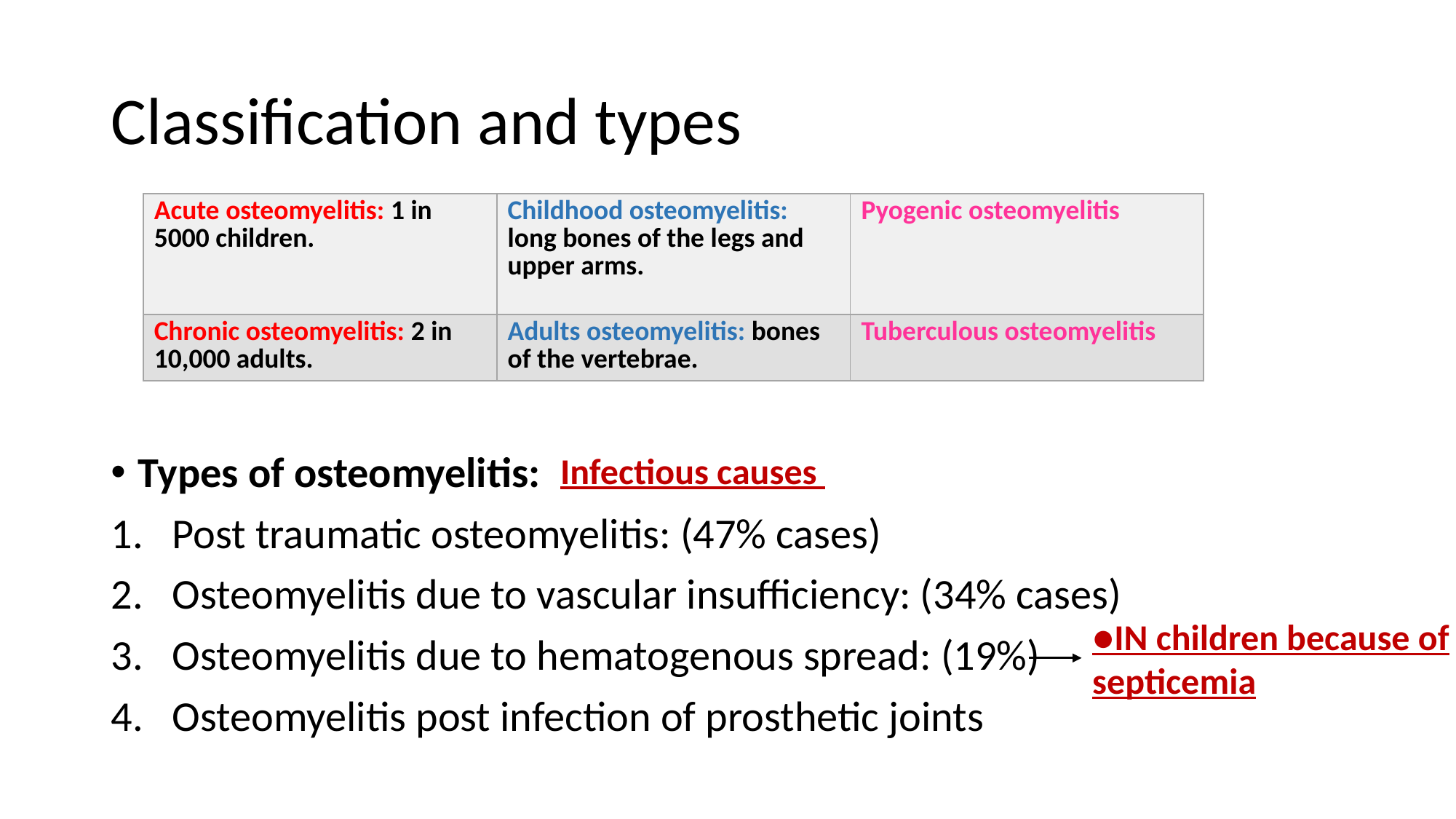

# Classification and types
| Acute osteomyelitis: 1 in 5000 children. | Childhood osteomyelitis: long bones of the legs and upper arms. | Pyogenic osteomyelitis |
| --- | --- | --- |
| Chronic osteomyelitis: 2 in 10,000 adults. | Adults osteomyelitis: bones of the vertebrae. | Tuberculous osteomyelitis |

Types of osteomyelitis:
Post traumatic osteomyelitis: (47% cases)
Osteomyelitis due to vascular insufficiency: (34% cases)
Osteomyelitis due to hematogenous spread: (19%)
Osteomyelitis post infection of prosthetic joints
Infectious causes
●IN children because of septicemia